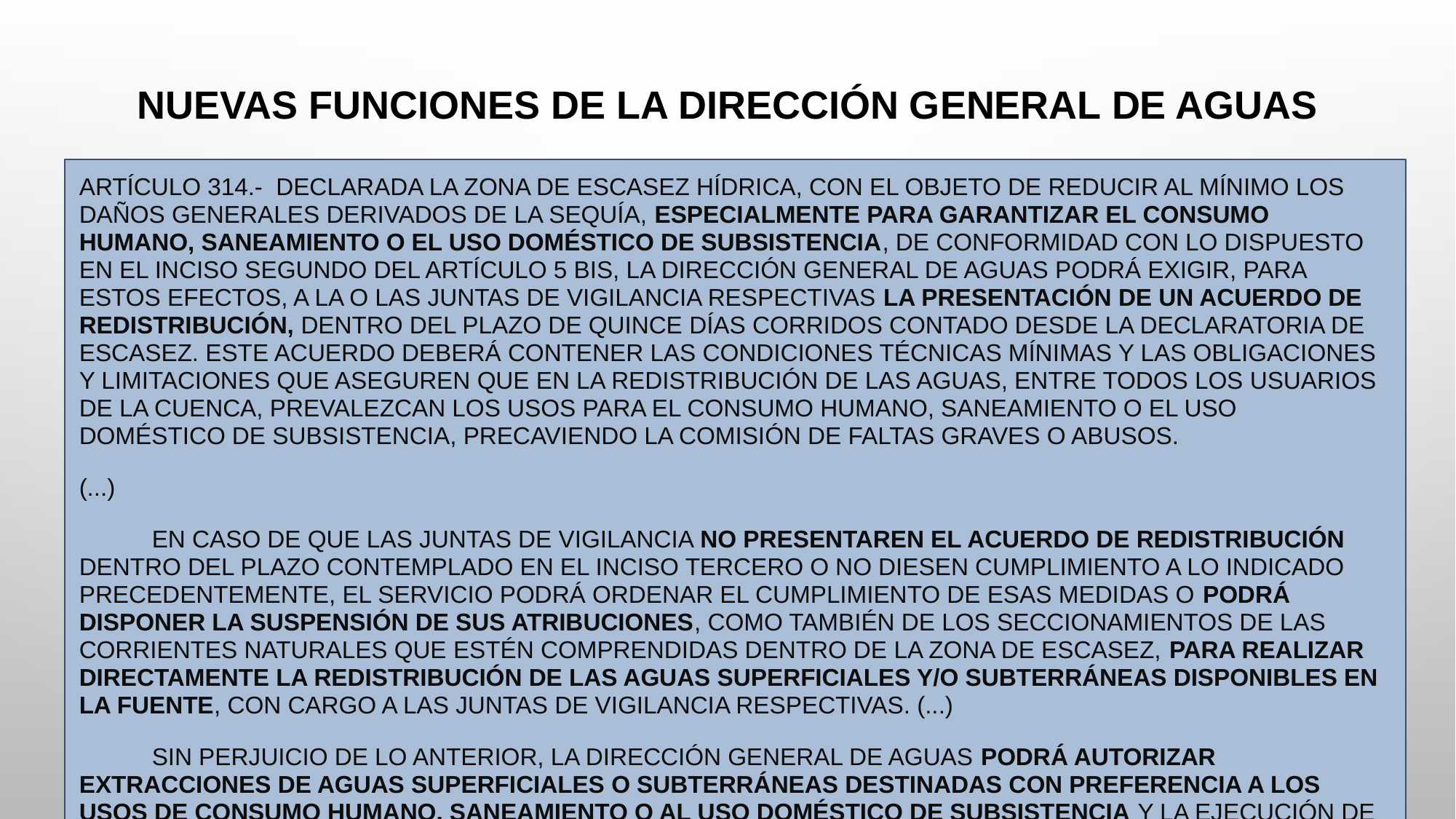

# Nuevas funciones de la Dirección General de Aguas
ARTÍCULO 314.-  Declarada la zona de escasez hídrica, con el objeto de reducir al mínimo los daños generales derivados de la sequía, especialmente para garantizar el consumo humano, saneamiento o el uso doméstico de subsistencia, de conformidad con lo dispuesto en el inciso segundo del artículo 5 bis, la Dirección General de Aguas podrá exigir, para estos efectos, a la o las juntas de vigilancia respectivas la presentación de un acuerdo de redistribución, dentro del plazo de quince días corridos contado desde la declaratoria de escasez. Este acuerdo deberá contener las condiciones técnicas mínimas y las obligaciones y limitaciones que aseguren que en la redistribución de las aguas, entre todos los usuarios de la cuenca, prevalezcan los usos para el consumo humano, saneamiento o el uso doméstico de subsistencia, precaviendo la comisión de faltas graves o abusos.
(...)
En caso de que las juntas de vigilancia no presentaren el acuerdo de redistribución dentro del plazo contemplado en el inciso tercero o no diesen cumplimiento a lo indicado precedentemente, el Servicio podrá ordenar el cumplimiento de esas medidas o podrá disponer la suspensión de sus atribuciones, como también de los seccionamientos de las corrientes naturales que estén comprendidas dentro de la zona de escasez, para realizar directamente la redistribución de las aguas superficiales y/o subterráneas disponibles en la fuente, con cargo a las juntas de vigilancia respectivas. (...)
Sin perjuicio de lo anterior, la Dirección General de Aguas podrá autorizar extracciones de aguas superficiales o subterráneas destinadas con preferencia a los usos de consumo humano, saneamiento o al uso doméstico de subsistencia y la ejecución de las obras en los cauces necesarias para ello desde cualquier punto sin necesidad de constituir derechos de aprovechamiento de aguas, (...).